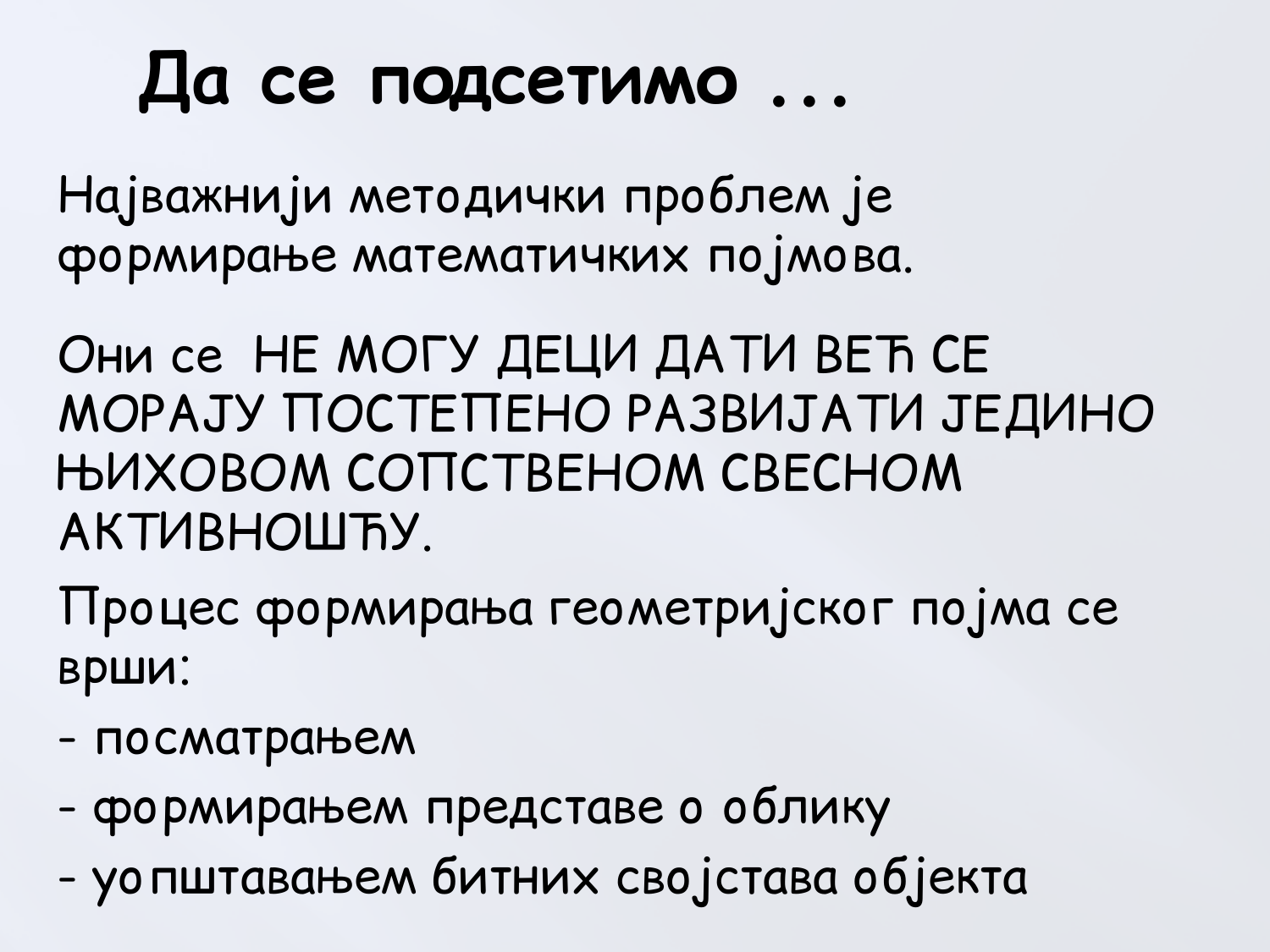

Да се подсетимо ...
Најважнији методички проблем је формирање математичких појмова.
Они се  НЕ МОГУ ДЕЦИ ДАТИ ВЕЋ СЕ МОРАЈУ ПОСТЕПЕНО РАЗВИЈАТИ ЈЕДИНО ЊИХОВОМ СОПСТВЕНОМ СВЕСНОМ АКТИВНОШЋУ.
Процес формирања геометријског појма се врши:
- посматрањем
- формирањем представе о облику
- уопштавањем битних својстава објекта